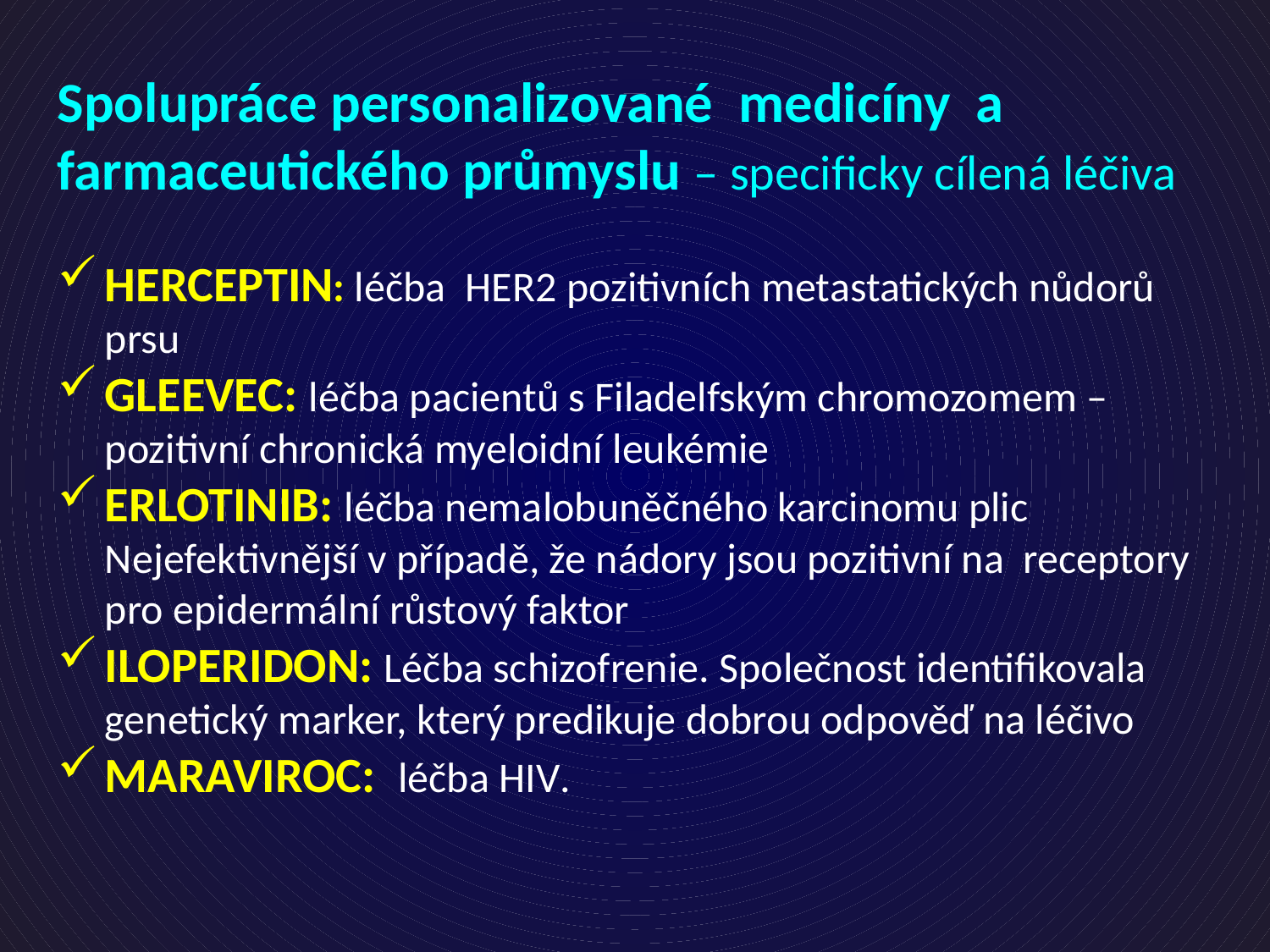

Spolupráce personalizované  medicíny  a farmaceutického průmyslu – specificky cílená léčiva

HERCEPTIN: léčba  HER2 pozitivních metastatických nůdorů prsu
GLEEVEC: léčba pacientů s Filadelfským chromozomem – pozitivní chronická myeloidní leukémie
ERLOTINIB: léčba nemalobuněčného karcinomu plic  Nejefektivnější v případě, že nádory jsou pozitivní na  receptory pro epidermální růstový faktor
ILOPERIDON: Léčba schizofrenie. Společnost identifikovala genetický marker, který predikuje dobrou odpověď na léčivo
MARAVIROC:  léčba HIV.